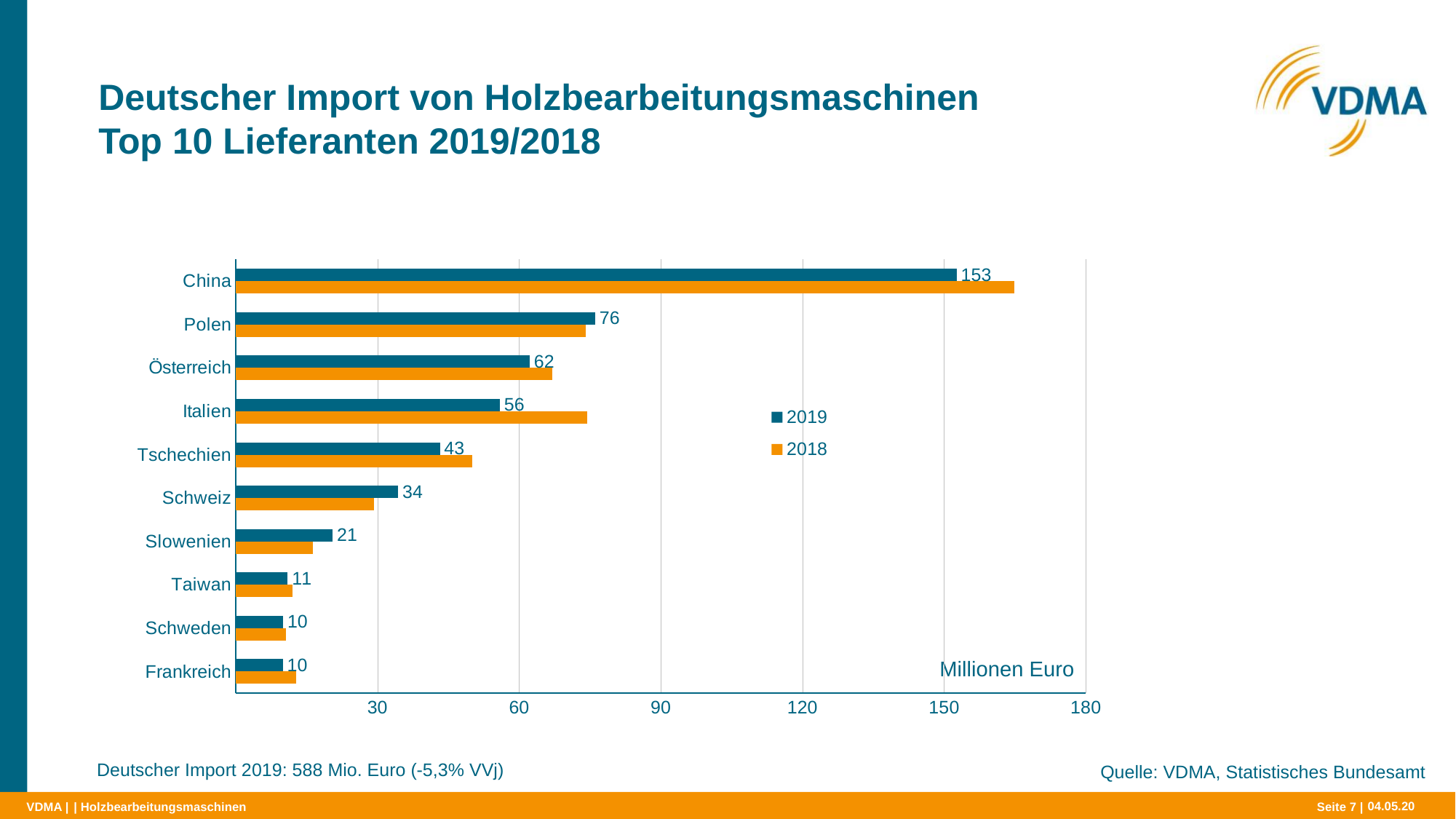

# Deutscher Import von Holzbearbeitungsmaschinen Top 10 Lieferanten 2019/2018

### Chart

| Category | 2018 | 2019 |
|---|---|---|
| Frankreich | 12.815 | 9.923 |
| Schweden | 10.628 | 10.005 |
| Taiwan | 11.915 | 10.955 |
| Slowenien | 16.379 | 20.507 |
| Schweiz | 29.259 | 34.367 |
| Tschechien | 50.025 | 43.212 |
| Italien | 74.364 | 55.908 |
| Österreich | 66.959 | 62.249 |
| Polen | 74.105 | 76.123 |
| China | 164.887 | 152.654 |

Millionen Euro
Deutscher Import 2019: 588 Mio. Euro (-5,3% VVj)
Quelle: VDMA, Statistisches Bundesamt
| Holzbearbeitungsmaschinen
Seite 7 |
04.05.20